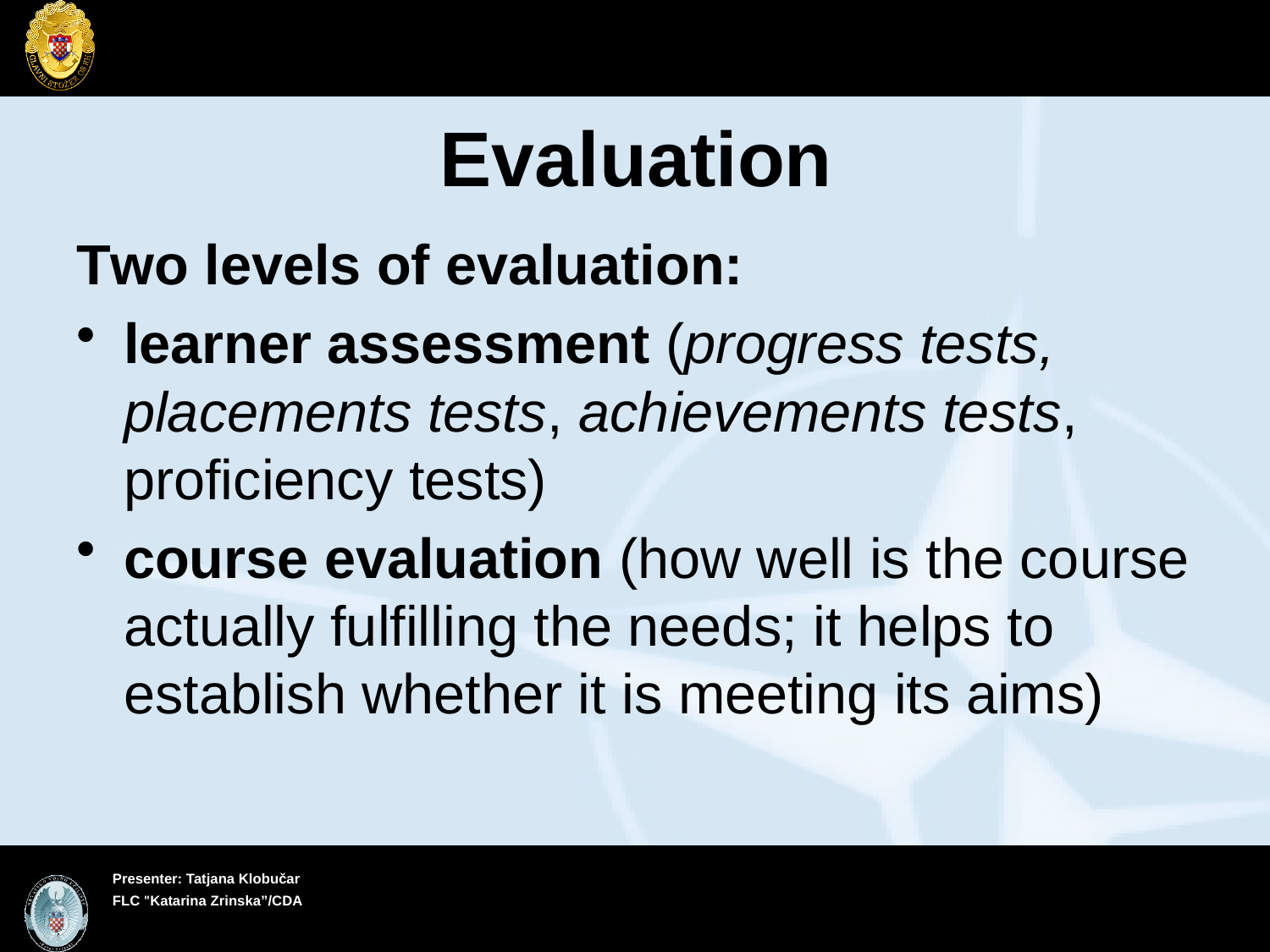

# Evaluation
Two levels of evaluation:
learner assessment (progress tests, placements tests, achievements tests, proficiency tests)
course evaluation (how well is the course actually fulfilling the needs; it helps to establish whether it is meeting its aims)